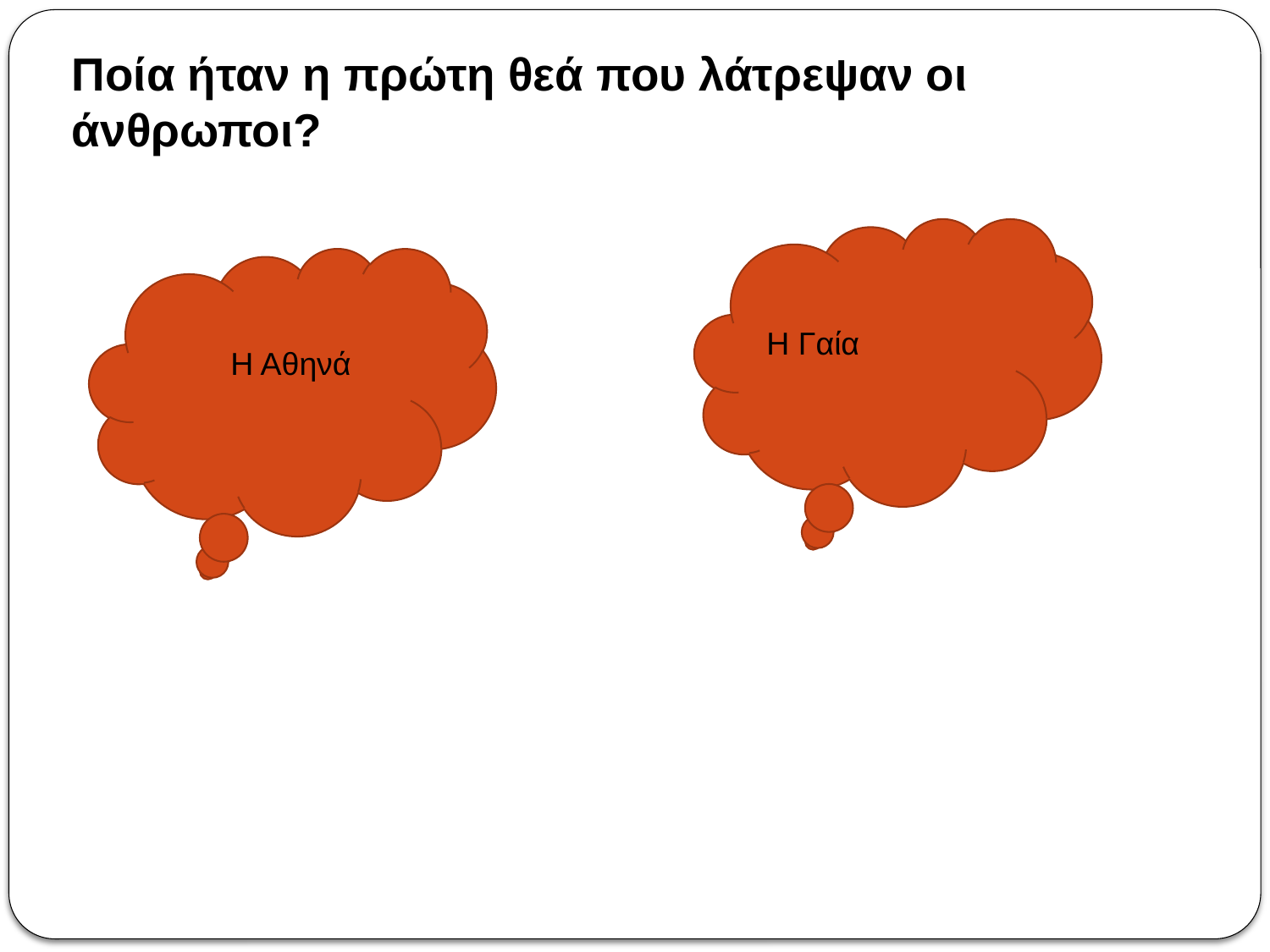

# Ποία ήταν η πρώτη θεά που λάτρεψαν οι άνθρωποι?

Η Γαία
Η Αθηνά